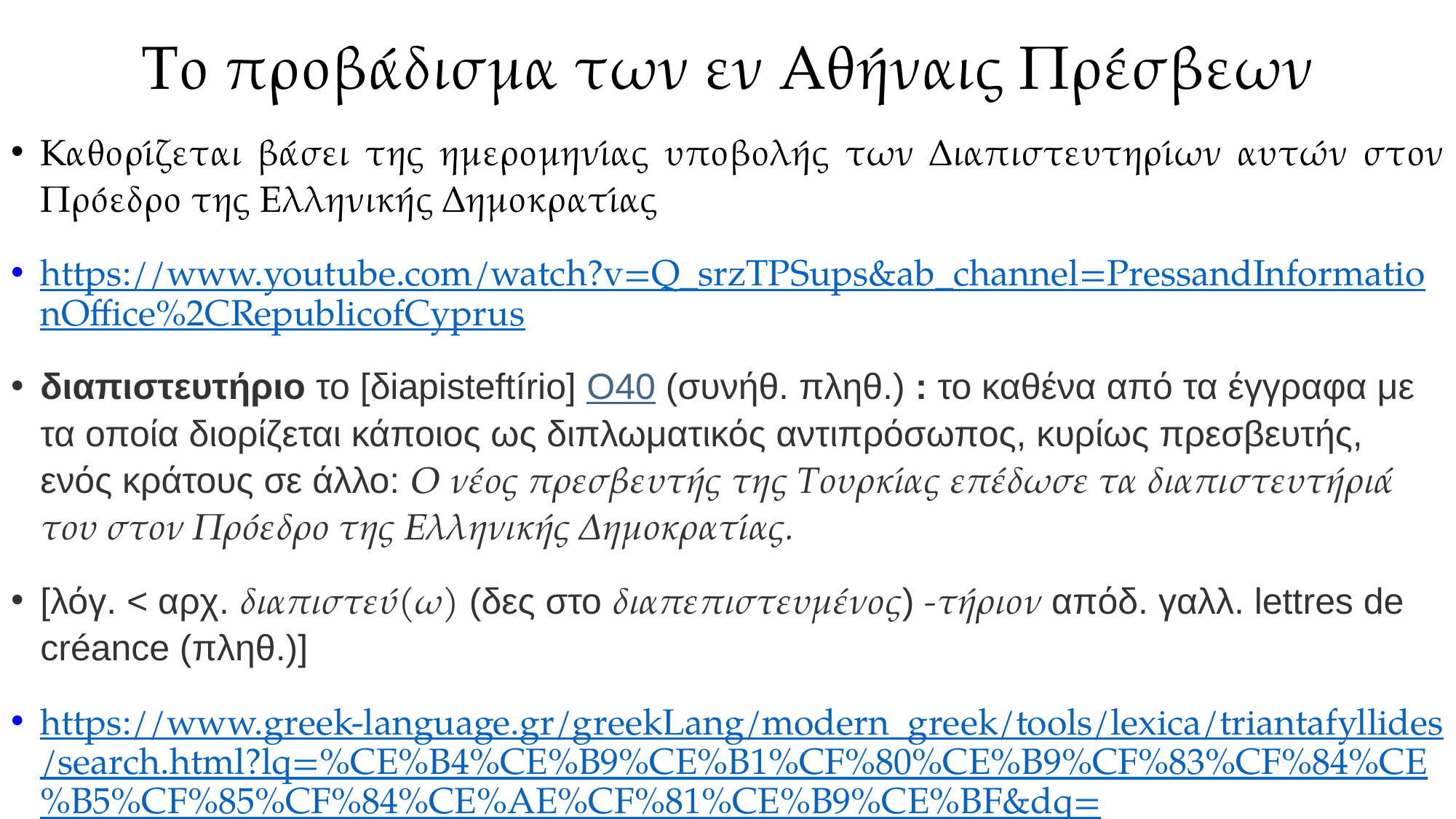

# Το προβάδισμα των εν Αθήναις Πρέσβεων
Καθορίζεται βάσει της ημερομηνίας υποβολής των Διαπιστευτηρίων αυτών στον Πρόεδρο της Ελληνικής Δημοκρατίας
https://www.youtube.com/watch?v=Q_srzTPSups&ab_channel=PressandInformationOffice%2CRepublicofCyprus
διαπιστευτήριο το [δiapisteftírio] Ο40 (συνήθ. πληθ.) : το καθένα από τα έγγραφα με τα οποία διορίζεται κάποιος ως διπλωματικός αντιπρόσωπος, κυρίως πρεσβευτής, ενός κράτους σε άλλο: Ο νέος πρεσβευτής της Tουρκίας επέδωσε τα διαπιστευτήριά του στον Πρόεδρο της Ελληνικής Δημοκρατίας.
[λόγ. < αρχ. διαπιστεύ(ω) (δες στο διαπεπιστευμένος) -τήριον απόδ. γαλλ. lettres de créance (πληθ.)]
https://www.greek-language.gr/greekLang/modern_greek/tools/lexica/triantafyllides/search.html?lq=%CE%B4%CE%B9%CE%B1%CF%80%CE%B9%CF%83%CF%84%CE%B5%CF%85%CF%84%CE%AE%CF%81%CE%B9%CE%BF&dq=